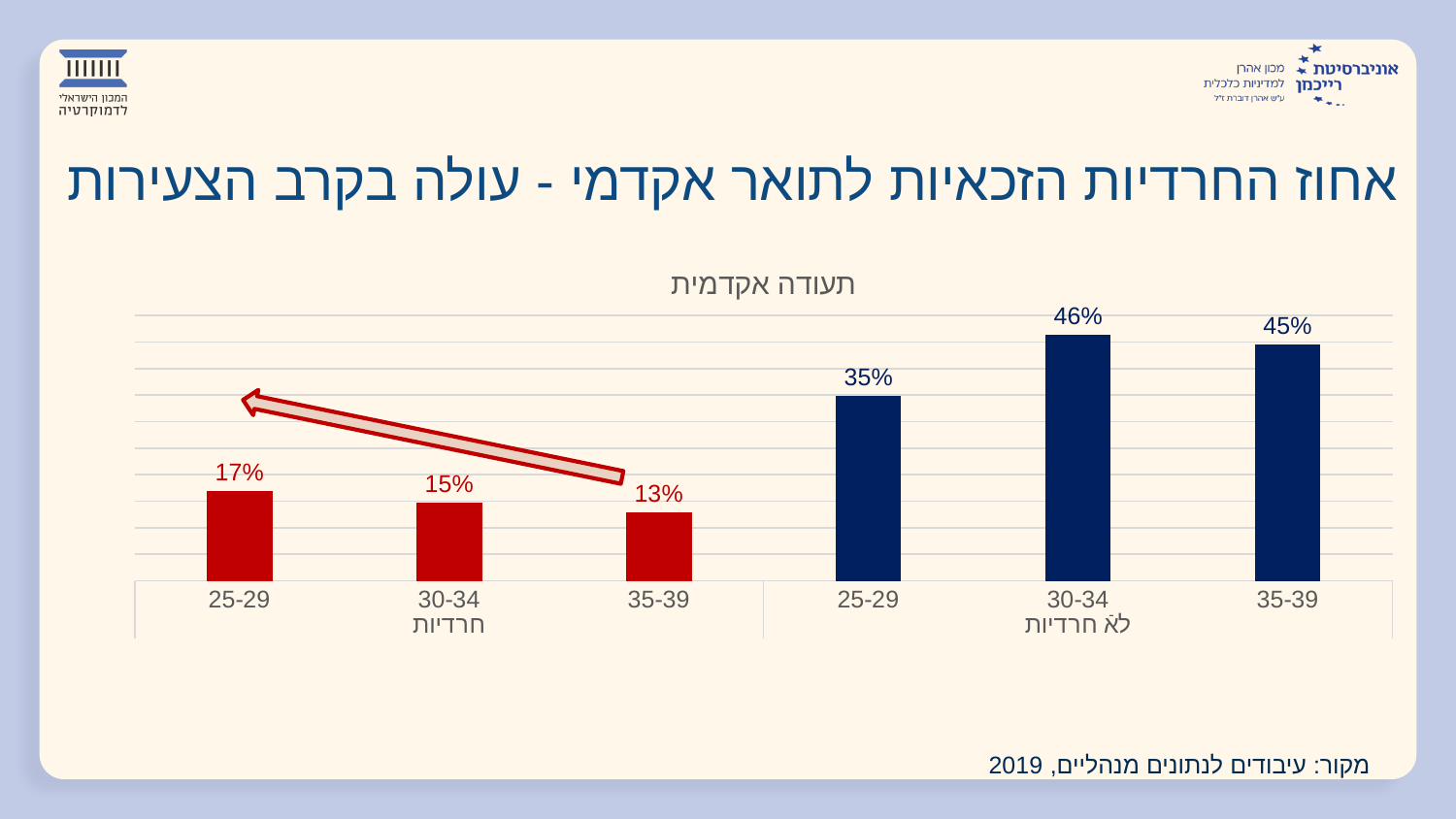

# אחוז החרדיות הזכאיות לתואר אקדמי - עולה בקרב הצעירות

### Chart:

| Category | תעודה אקדמית |
|---|---|
| 25-29 | 0.16948112344834954 |
| 30-34 | 0.1469933141488582 |
| 35-39 | 0.12807144154794514 |
| 25-29 | 0.347732163121691 |
| 30-34 | 0.46340433368459344 |
| 35-39 | 0.4459166887681931 |
מקור: עיבודים לנתונים מנהליים, 2019